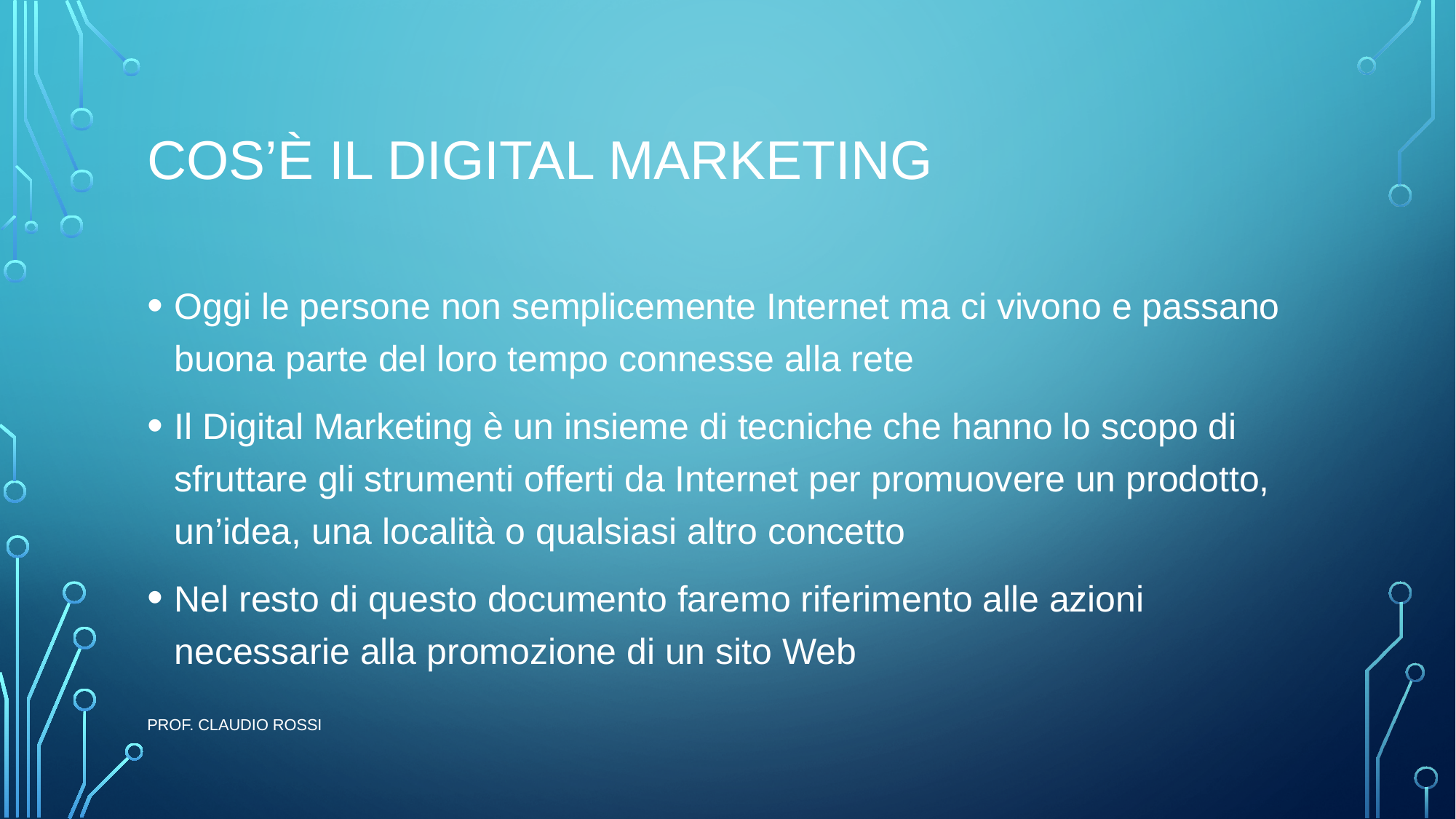

# Cos’è il Digital Marketing
Oggi le persone non semplicemente Internet ma ci vivono e passano buona parte del loro tempo connesse alla rete
Il Digital Marketing è un insieme di tecniche che hanno lo scopo di sfruttare gli strumenti offerti da Internet per promuovere un prodotto, un’idea, una località o qualsiasi altro concetto
Nel resto di questo documento faremo riferimento alle azioni necessarie alla promozione di un sito Web

prof. Claudio Rossi